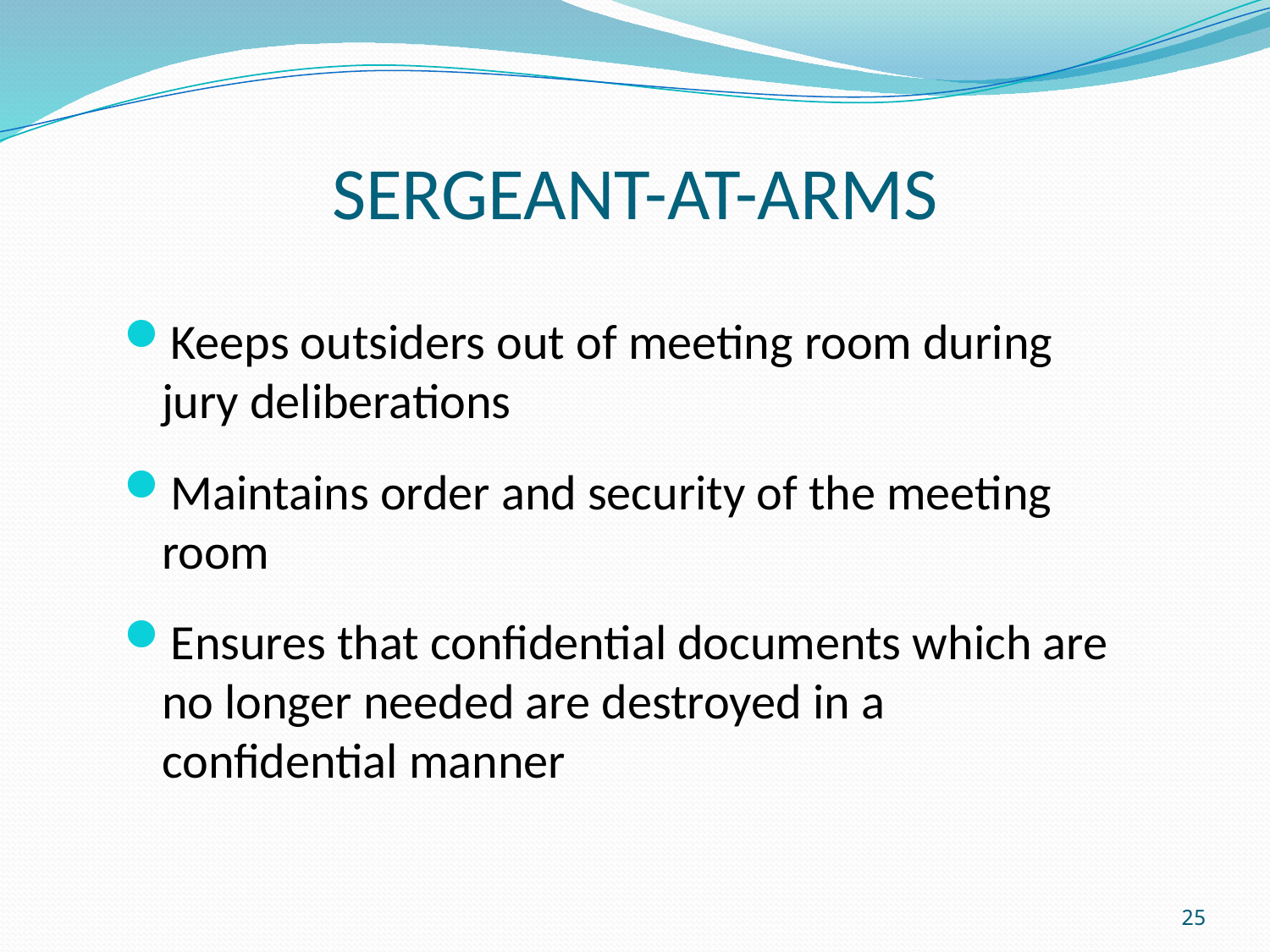

# SERGEANT-AT-ARMS
Keeps outsiders out of meeting room during jury deliberations
Maintains order and security of the meeting room
Ensures that confidential documents which are no longer needed are destroyed in a confidential manner
25